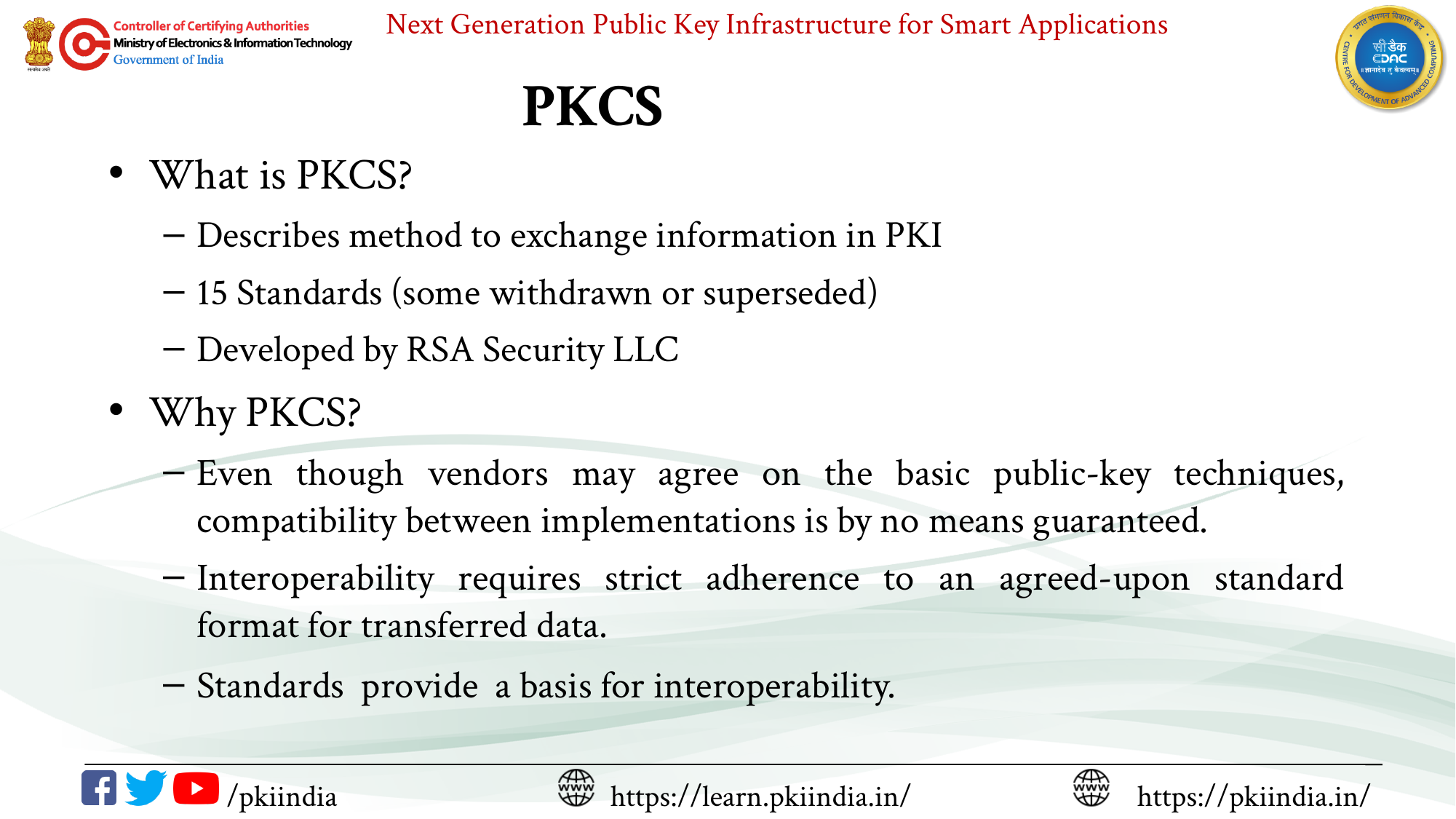

# PKCS
What is PKCS?
Describes method to exchange information in PKI
15 Standards (some withdrawn or superseded)
Developed by RSA Security LLC
Why PKCS?
Even though vendors may agree on the basic public-key techniques, compatibility between implementations is by no means guaranteed.
Interoperability requires strict adherence to an agreed-upon standard format for transferred data.
Standards  provide  a basis for interoperability.